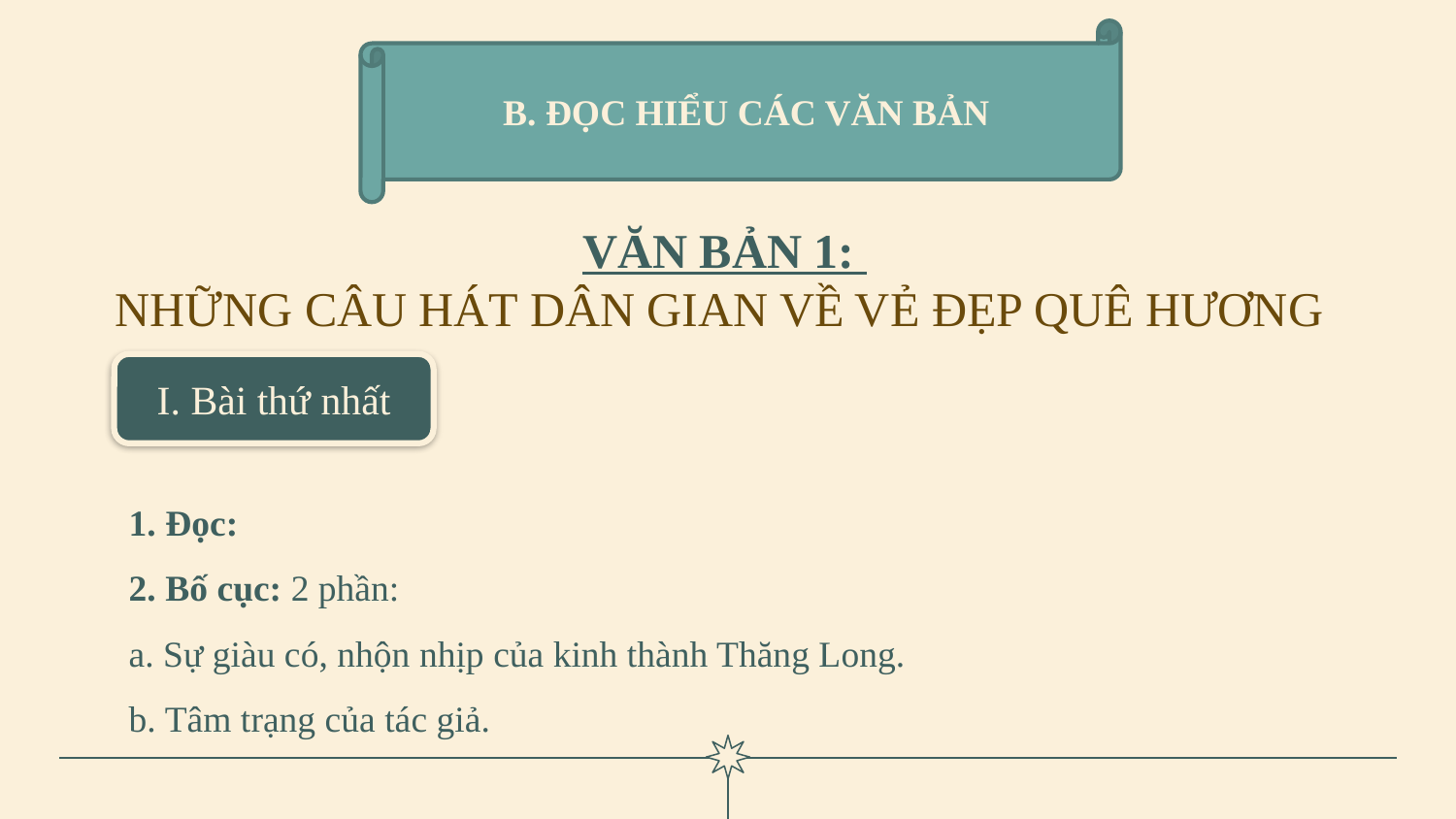

B. ĐỌC HIỂU CÁC VĂN BẢN
VĂN BẢN 1:
NHỮNG CÂU HÁT DÂN GIAN VỀ VẺ ĐẸP QUÊ HƯƠNG
I. Bài thứ nhất
# 1. Đọc: 2. Bố cục: 2 phần: a. Sự giàu có, nhộn nhịp của kinh thành Thăng Long. b. Tâm trạng của tác giả.